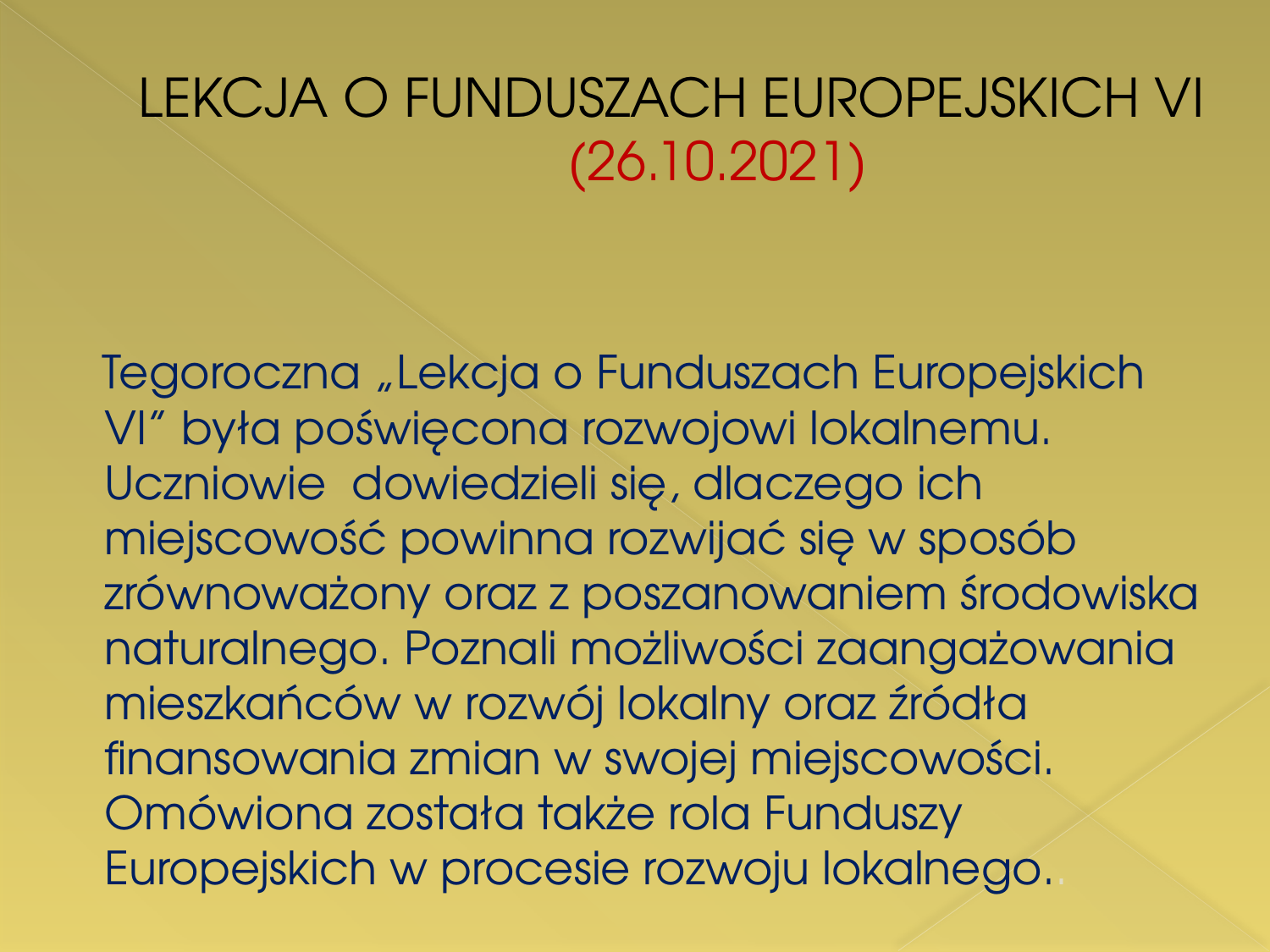

# LEKCJA O FUNDUSZACH EUROPEJSKICH VI (26.10.2021)
    Tegoroczna „Lekcja o Funduszach Europejskich VI” była poświęcona rozwojowi lokalnemu. Uczniowie  dowiedzieli się, dlaczego ich miejscowość powinna rozwijać się w sposób zrównoważony oraz z poszanowaniem środowiska naturalnego. Poznali możliwości zaangażowania mieszkańców w rozwój lokalny oraz źródła finansowania zmian w swojej miejscowości. Omówiona została także rola Funduszy Europejskich w procesie rozwoju lokalnego..